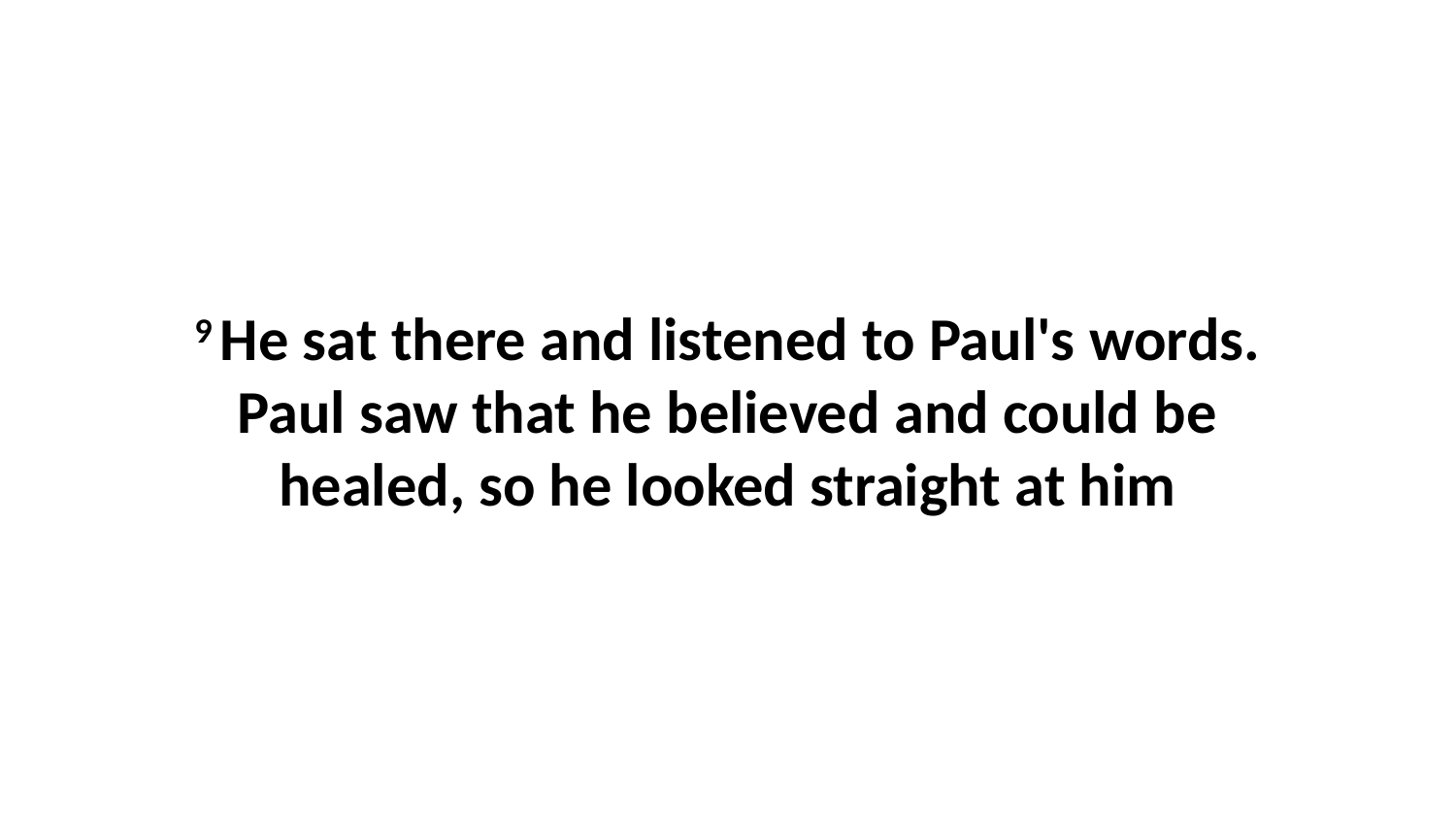

9 He sat there and listened to Paul's words. Paul saw that he believed and could be healed, so he looked straight at him